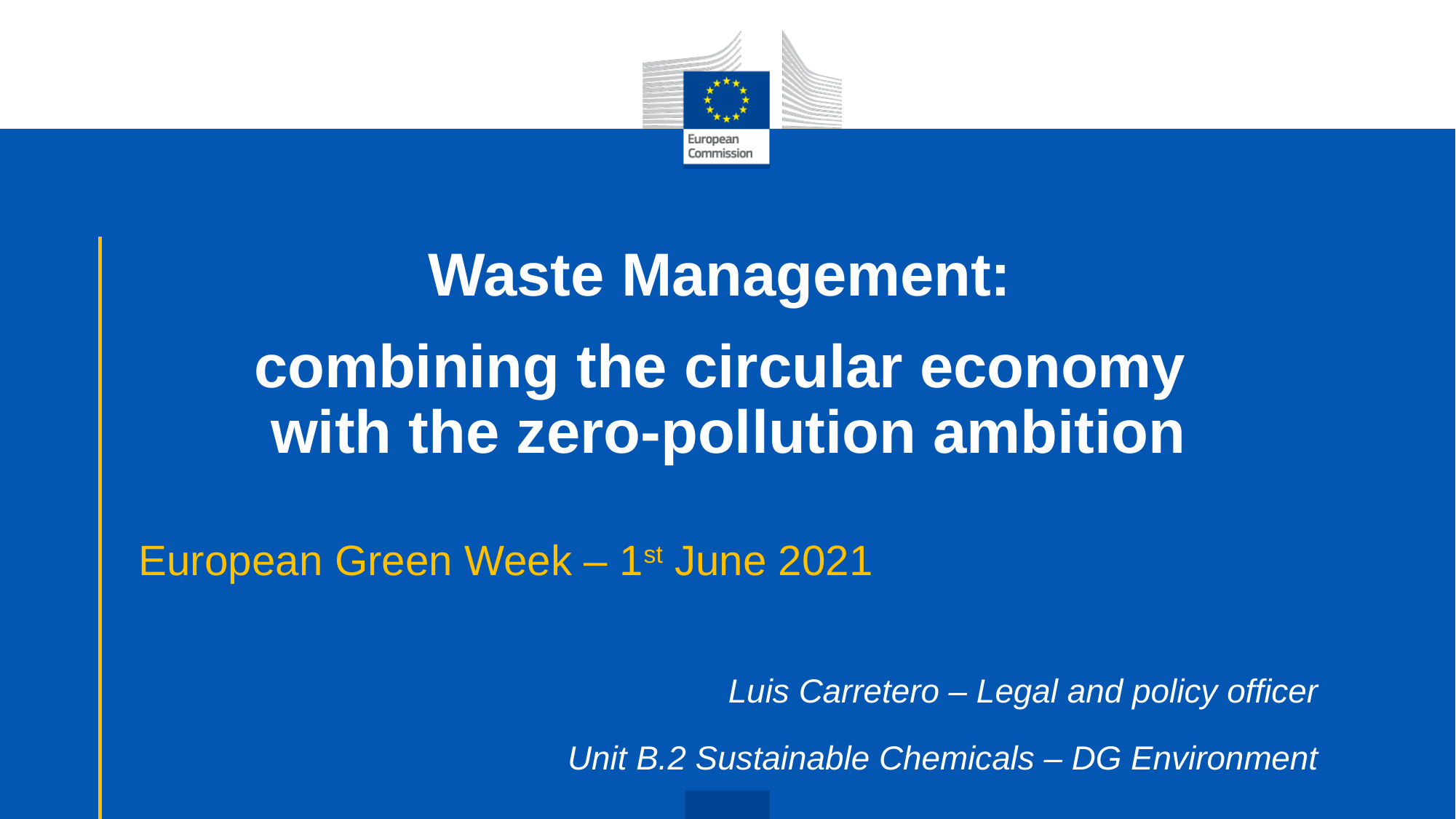

# Waste Management: combining the circular economy with the zero-pollution ambition
European Green Week – 1st June 2021
Luis Carretero – Legal and policy officer
Unit B.2 Sustainable Chemicals – DG Environment